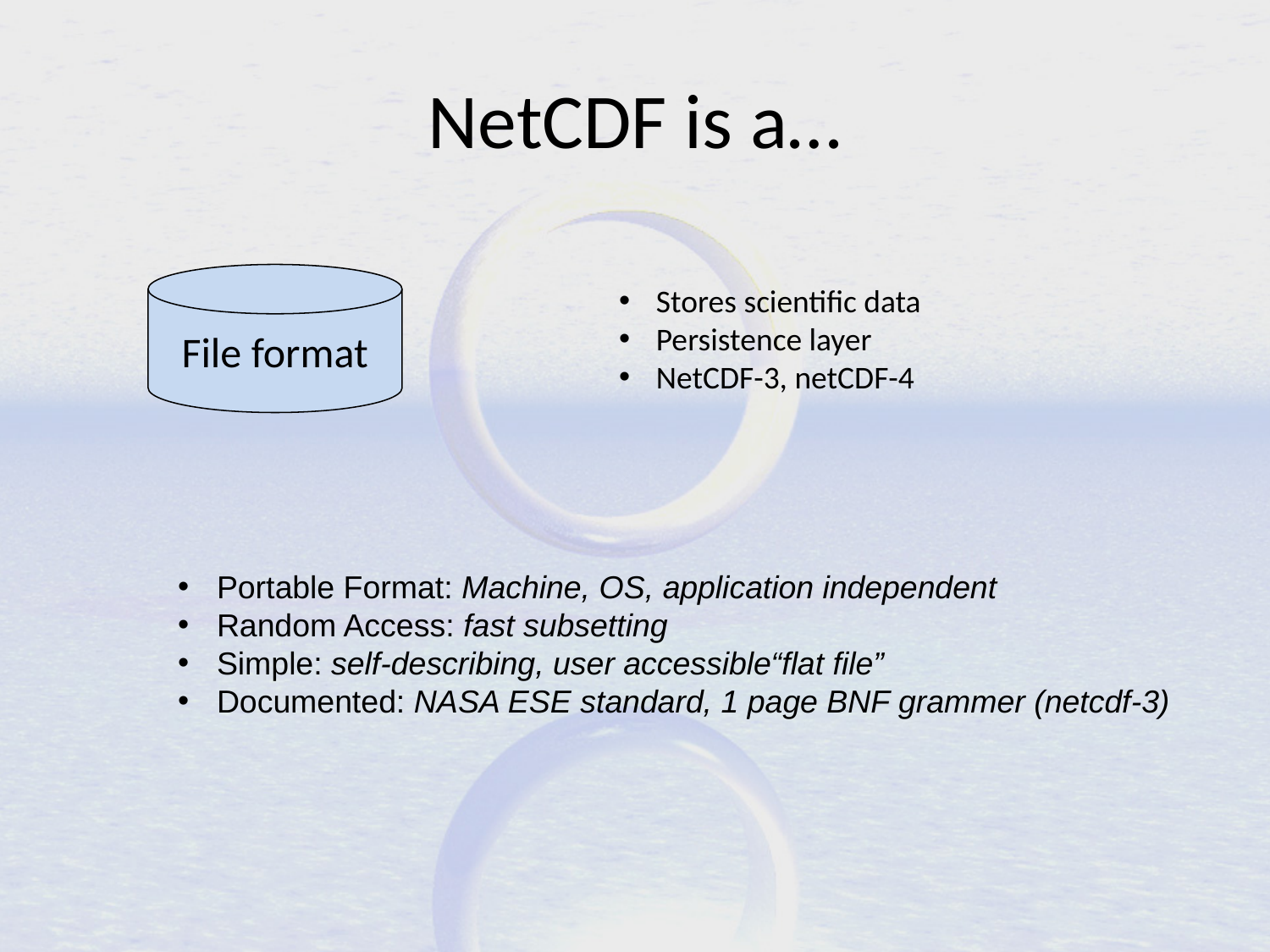

NetCDF is a…
File format
 Stores scientific data
 Persistence layer
 NetCDF-3, netCDF-4
 Portable Format: Machine, OS, application independent
 Random Access: fast subsetting
 Simple: self-describing, user accessible“flat file”
 Documented: NASA ESE standard, 1 page BNF grammer (netcdf-3)